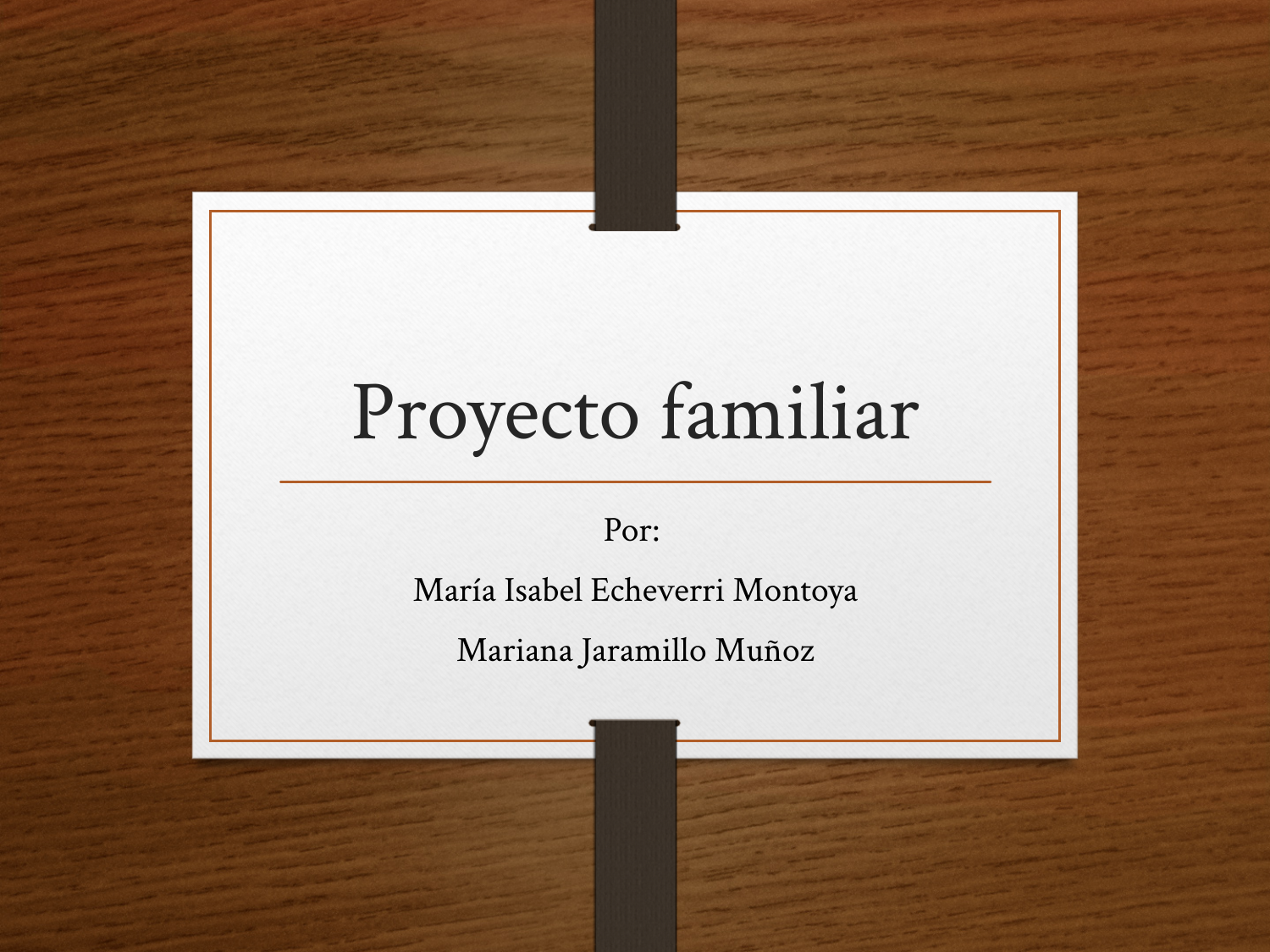

# Proyecto familiar
Por:
María Isabel Echeverri Montoya
Mariana Jaramillo Muñoz